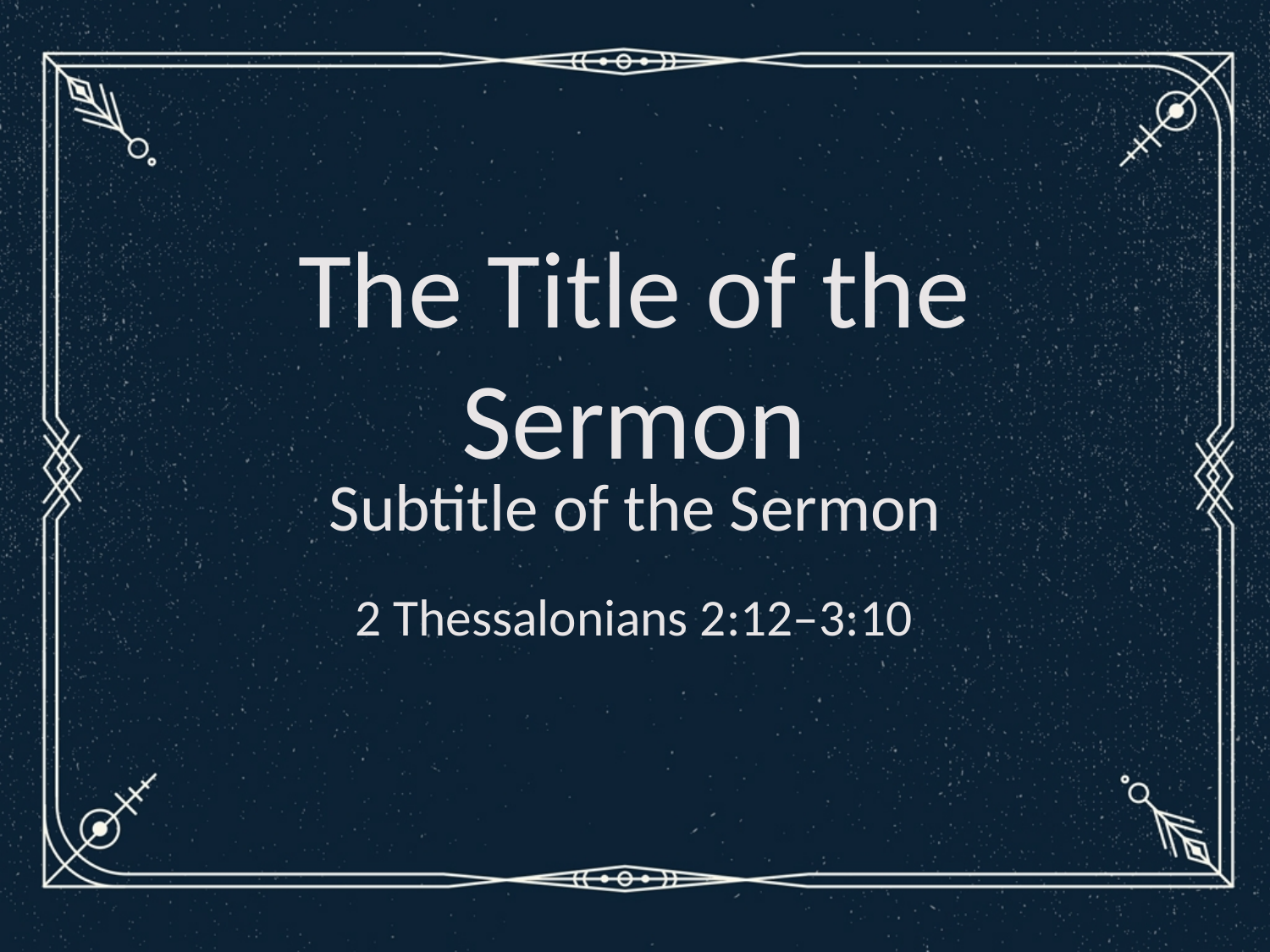

The Title of the Sermon
Subtitle of the Sermon
2 Thessalonians 2:12–3:10